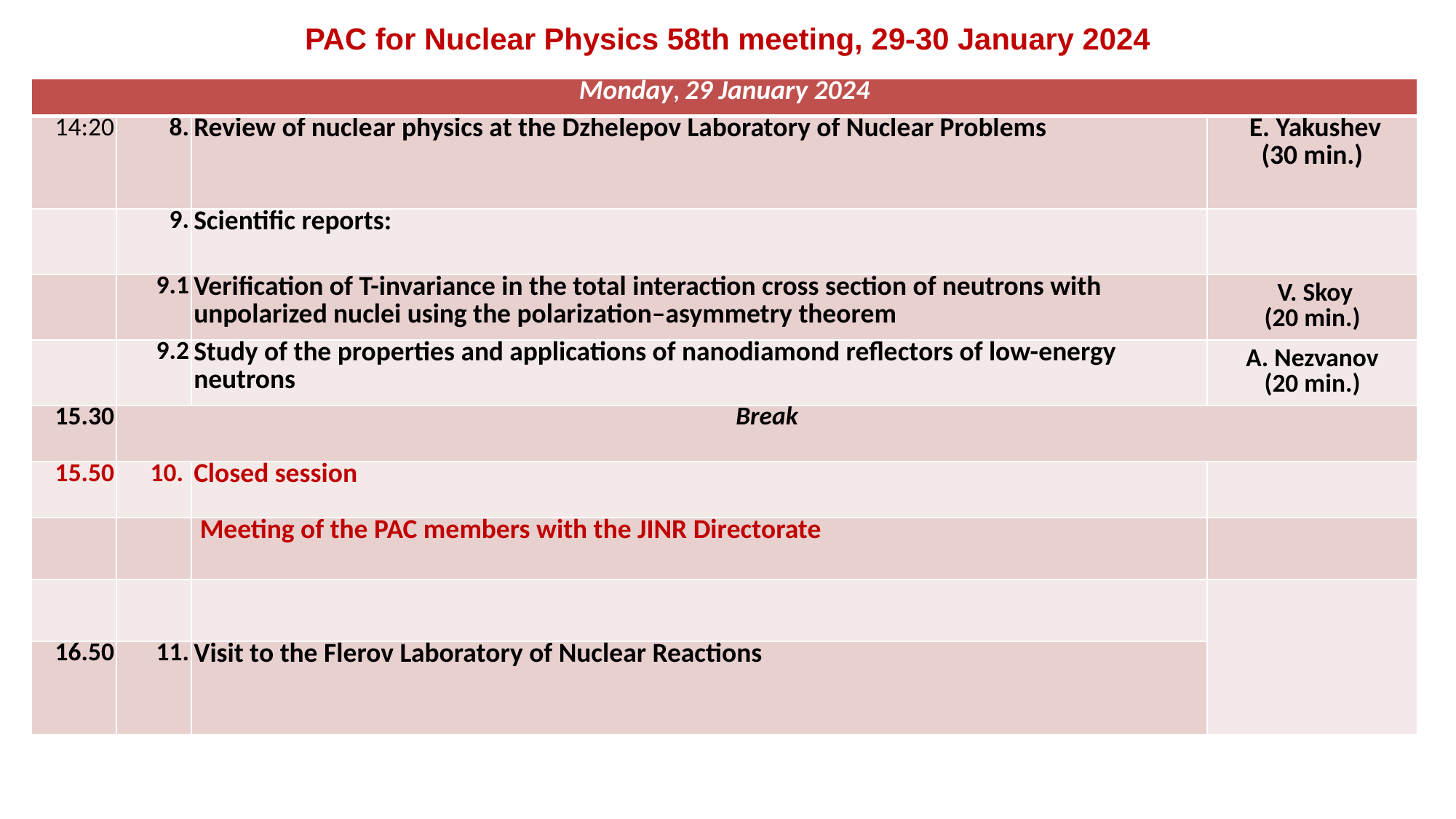

PAC for Nuclear Physics 58th meeting, 29-30 January 2024
| Monday, 29 January 2024 |  |  |  |
| --- | --- | --- | --- |
| 14:20 | 8. | Review of nuclear physics at the Dzhelepov Laboratory of Nuclear Problems | E. Yakushev (30 min.) |
|  | 9. | Scientific reports: |  |
|  | 9.1 | Verification of T-invariance in the total interaction cross section of neutrons with unpolarized nuclei using the polarization–asymmetry theorem | V. Skoy (20 min.) |
|  | 9.2 | Study of the properties and applications of nanodiamond reflectors of low-energy neutrons | A. Nezvanov (20 min.) |
| 15.30 | Break |  | M. Lewitowicz (15 min.) |
| 15.50 | 10. | Closed session |  |
|  |  | Meeting of the PAC members with the JINR Directorate |  |
|  |  |  |  |
| 16.50 | 11. | Visit to the Flerov Laboratory of Nuclear Reactions |  |